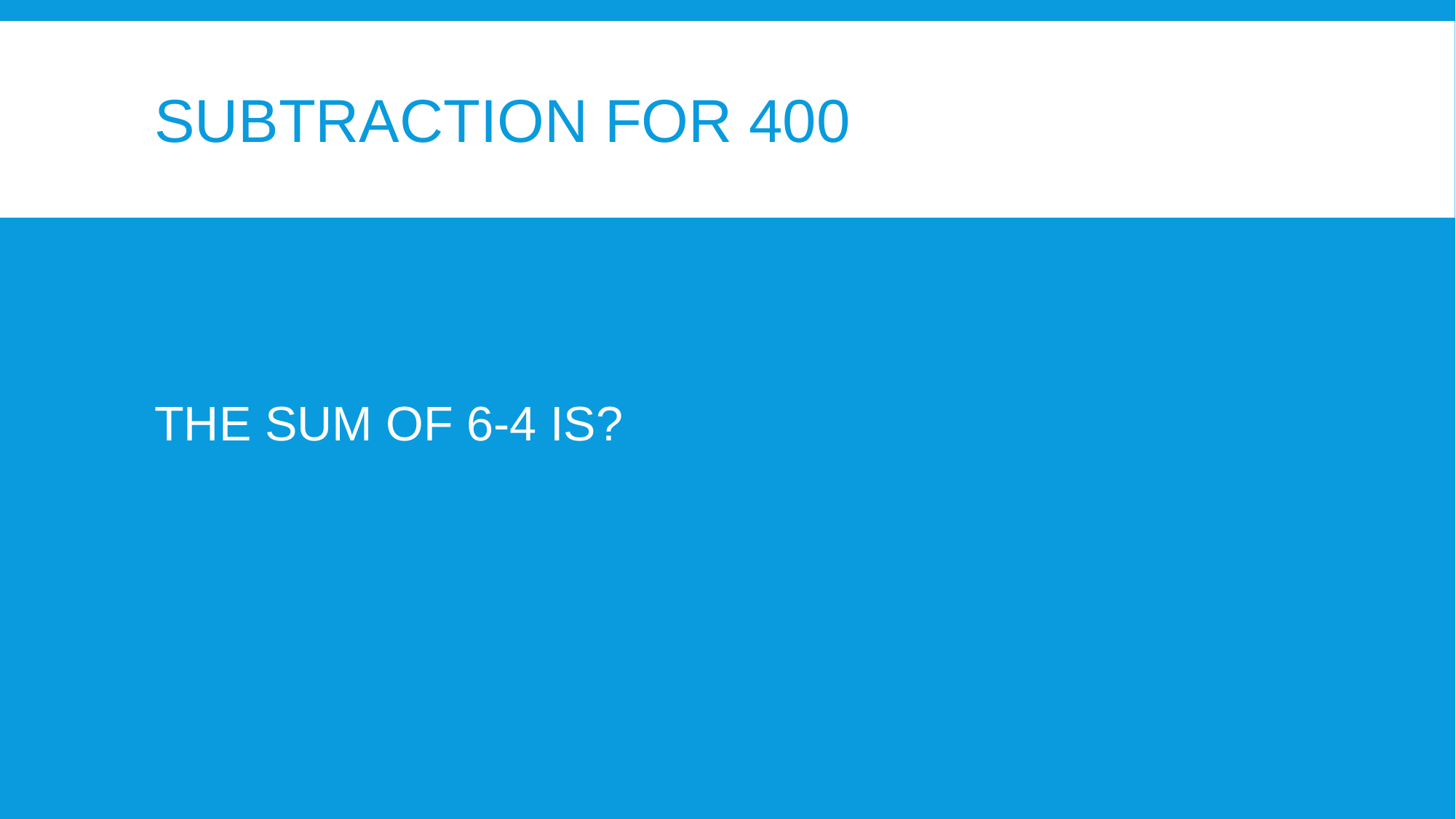

# SUBTRACTION FOR 400

THE SUM OF 6-4 IS?